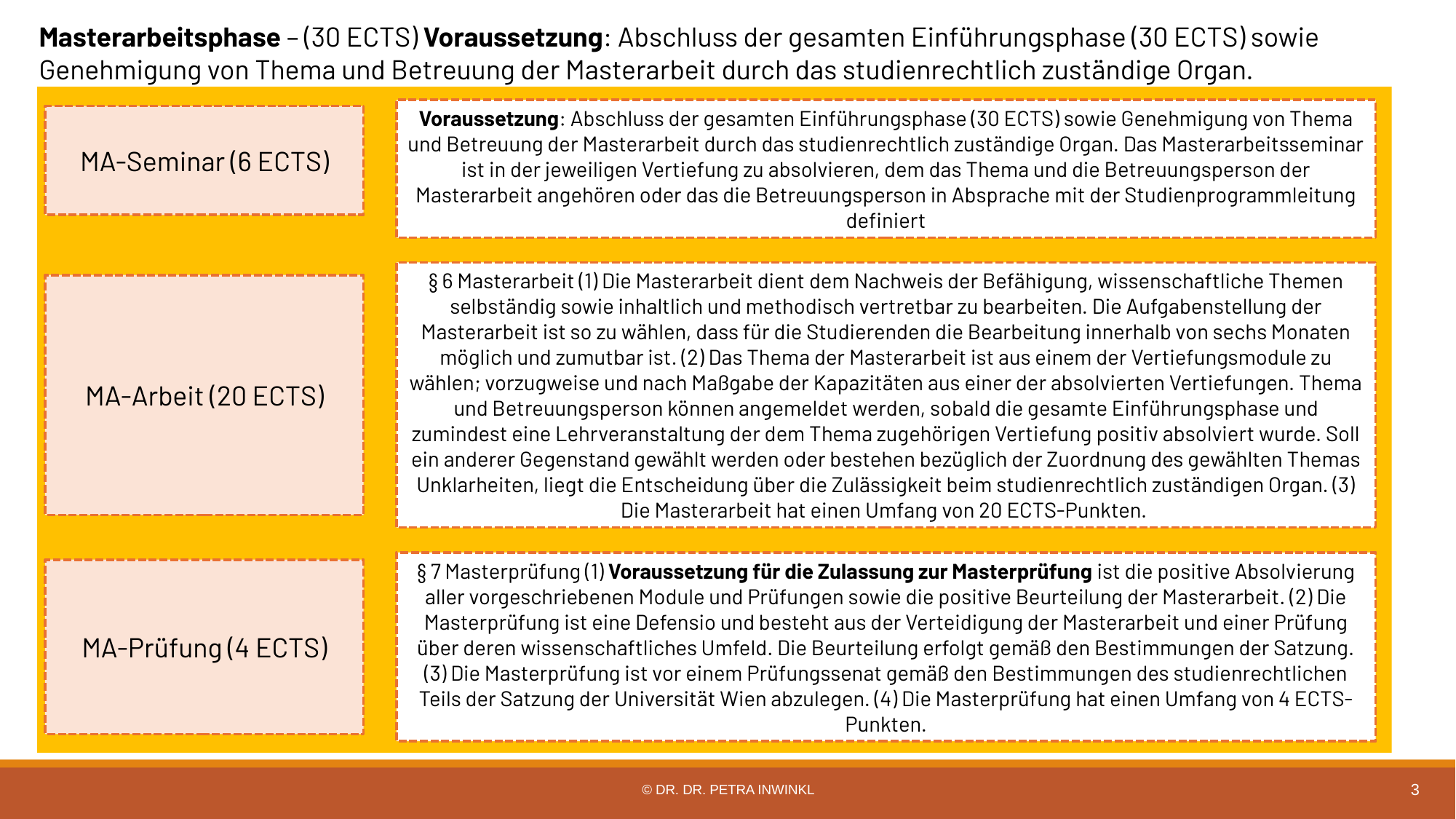

Masterarbeitsphase – (30 ECTS) Voraussetzung: Abschluss der gesamten Einführungsphase (30 ECTS) sowie Genehmigung von Thema und Betreuung der Masterarbeit durch das studienrechtlich zuständige Organ.

Voraussetzung: Abschluss der gesamten Einführungsphase (30 ECTS) sowie Genehmigung von Thema und Betreuung der Masterarbeit durch das studienrechtlich zuständige Organ. Das Masterarbeitsseminar ist in der jeweiligen Vertiefung zu absolvieren, dem das Thema und die Betreuungsperson der Masterarbeit angehören oder das die Betreuungsperson in Absprache mit der Studienprogrammleitung definiert

MA-Seminar (6 ECTS)

§ 6 Masterarbeit (1) Die Masterarbeit dient dem Nachweis der Befähigung, wissenschaftliche Themen selbständig sowie inhaltlich und methodisch vertretbar zu bearbeiten. Die Aufgabenstellung der Masterarbeit ist so zu wählen, dass für die Studierenden die Bearbeitung innerhalb von sechs Monaten möglich und zumutbar ist. (2) Das Thema der Masterarbeit ist aus einem der Vertiefungsmodule zu wählen; vorzugweise und nach Maßgabe der Kapazitäten aus einer der absolvierten Vertiefungen. Thema und Betreuungsperson können angemeldet werden, sobald die gesamte Einführungsphase und zumindest eine Lehrveranstaltung der dem Thema zugehörigen Vertiefung positiv absolviert wurde. Soll ein anderer Gegenstand gewählt werden oder bestehen bezüglich der Zuordnung des gewählten Themas Unklarheiten, liegt die Entscheidung über die Zulässigkeit beim studienrechtlich zuständigen Organ. (3) Die Masterarbeit hat einen Umfang von 20 ECTS-Punkten.

MA-Arbeit (20 ECTS)

§ 7 Masterprüfung (1) Voraussetzung für die Zulassung zur Masterprüfung ist die positive Absolvierung aller vorgeschriebenen Module und Prüfungen sowie die positive Beurteilung der Masterarbeit. (2) Die Masterprüfung ist eine Defensio und besteht aus der Verteidigung der Masterarbeit und einer Prüfung über deren wissenschaftliches Umfeld. Die Beurteilung erfolgt gemäß den Bestimmungen der Satzung. (3) Die Masterprüfung ist vor einem Prüfungssenat gemäß den Bestimmungen des studienrechtlichen Teils der Satzung der Universität Wien abzulegen. (4) Die Masterprüfung hat einen Umfang von 4 ECTS-Punkten.

MA-Prüfung (4 ECTS)

3
© DR. DR. PETRA INWINKL